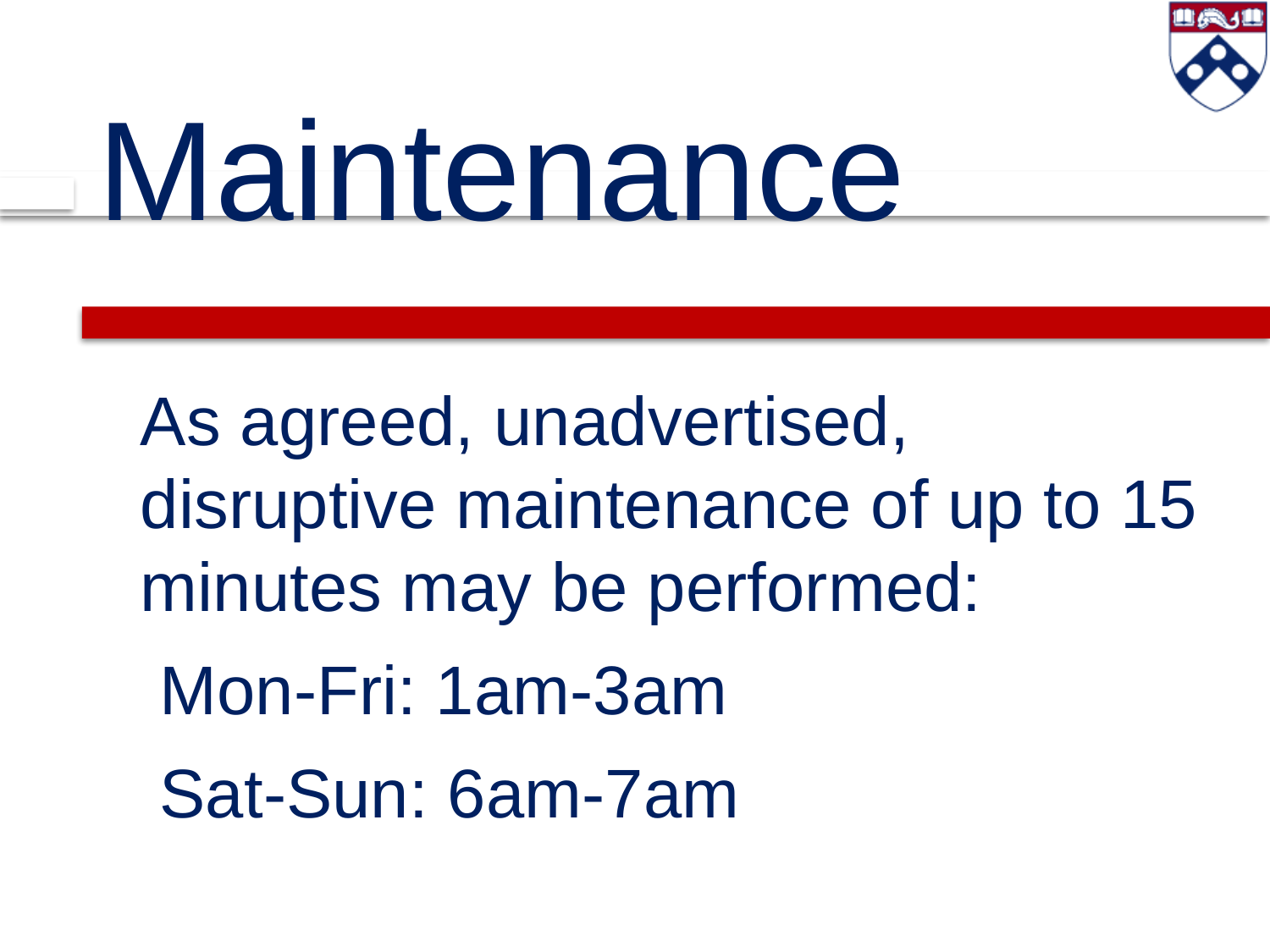

# Maintenance
As agreed, unadvertised, disruptive maintenance of up to 15 minutes may be performed:
 Mon-Fri: 1am-3am
 Sat-Sun: 6am-7am